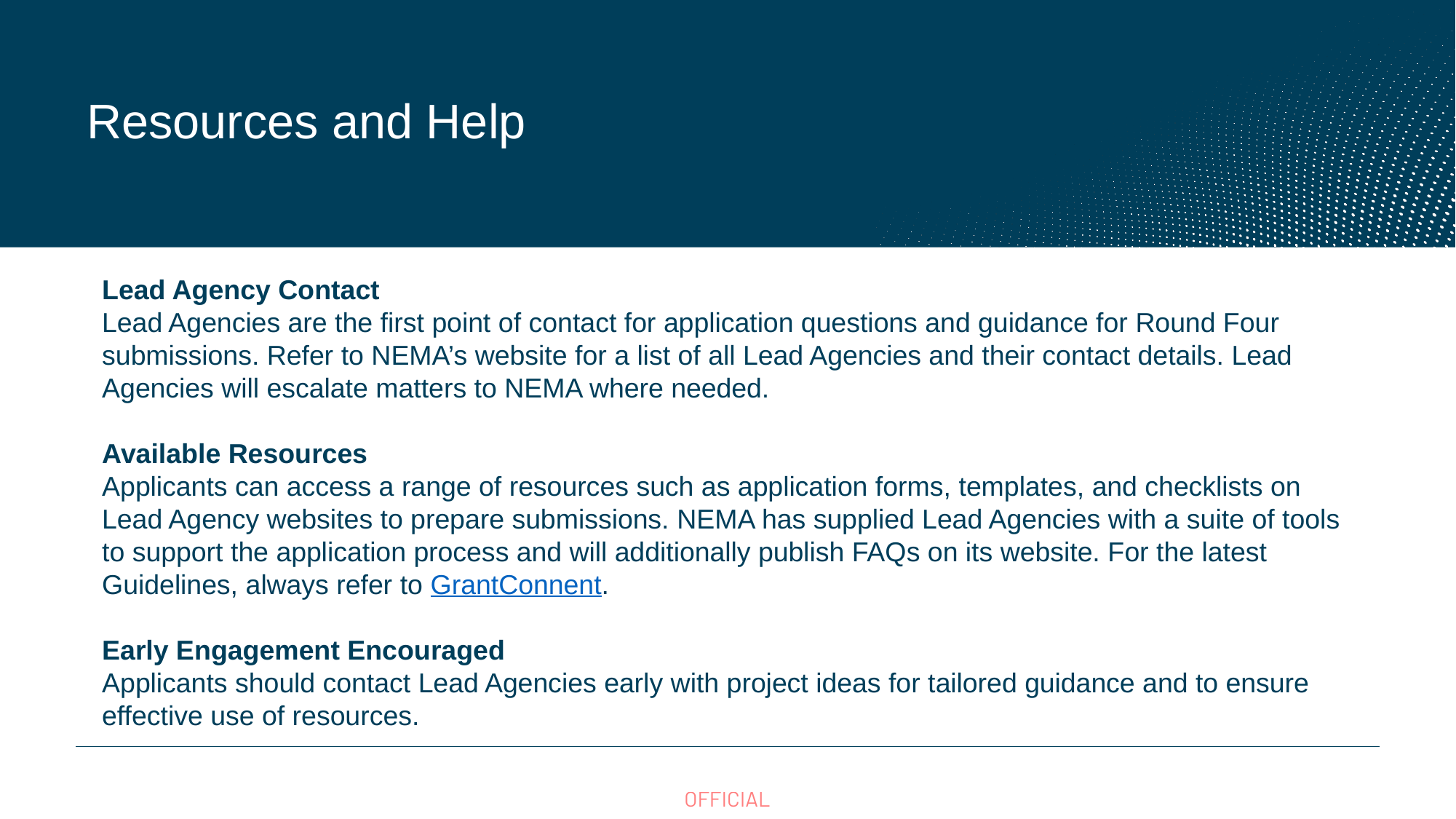

# Resources and Help
Lead Agency Contact​
Lead Agencies are the first point of contact for application questions and guidance for Round Four submissions.​ Refer to NEMA’s website for a list of all Lead Agencies and their contact details. Lead Agencies will escalate matters to NEMA where needed.

Available Resources​
Applicants can access a range of resources such as application forms, templates, and checklists on Lead Agency websites to prepare submissions.​ NEMA has supplied Lead Agencies with a suite of tools to support the application process and will additionally publish FAQs on its website. For the latest Guidelines, always refer to GrantConnent.

Early Engagement Encouraged​
Applicants should contact Lead Agencies early with project ideas for tailored guidance and to ensure effective use of resources.